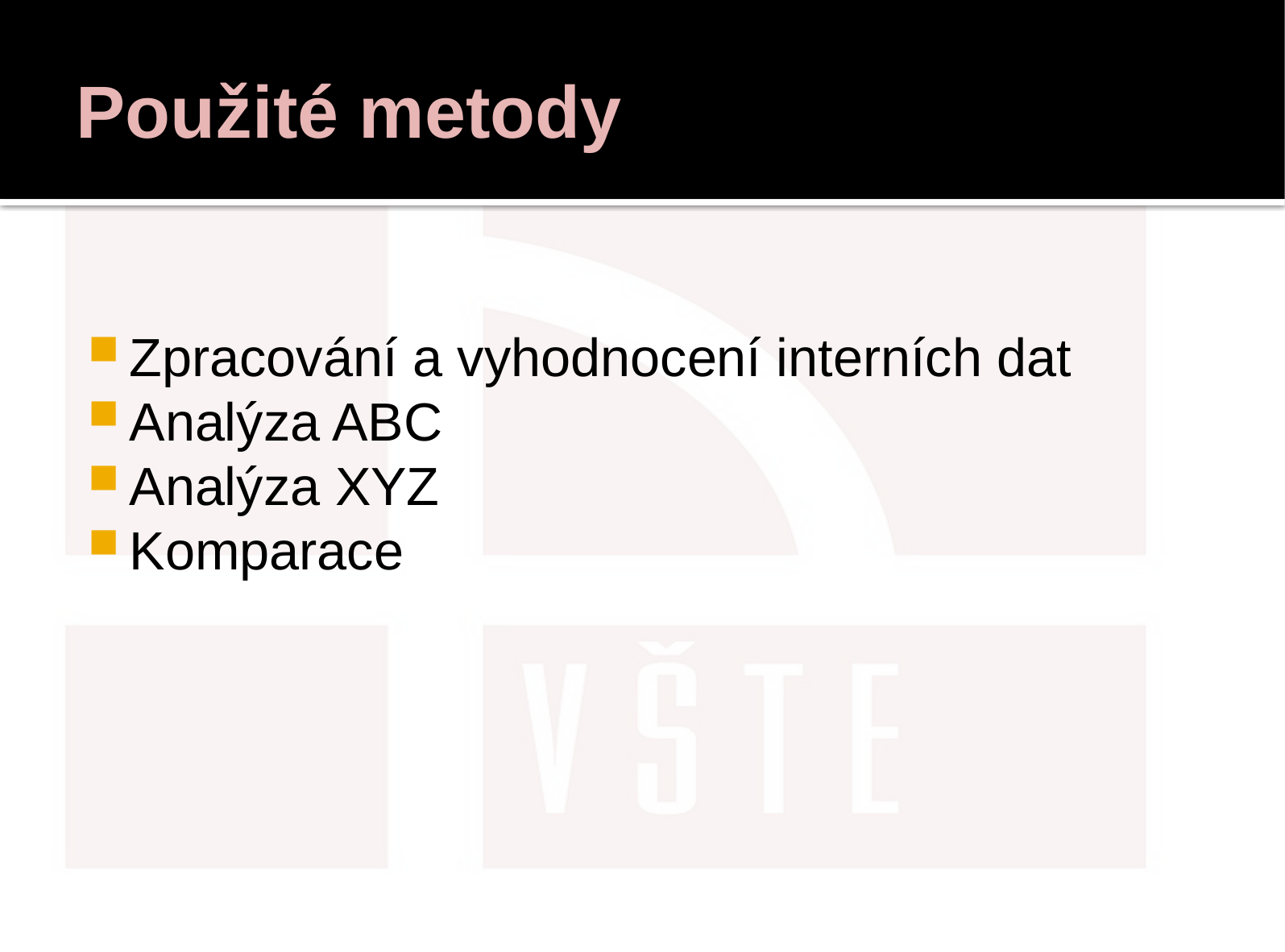

# Použité metody

Zpracování a vyhodnocení interních dat
Analýza ABC
Analýza XYZ
Komparace